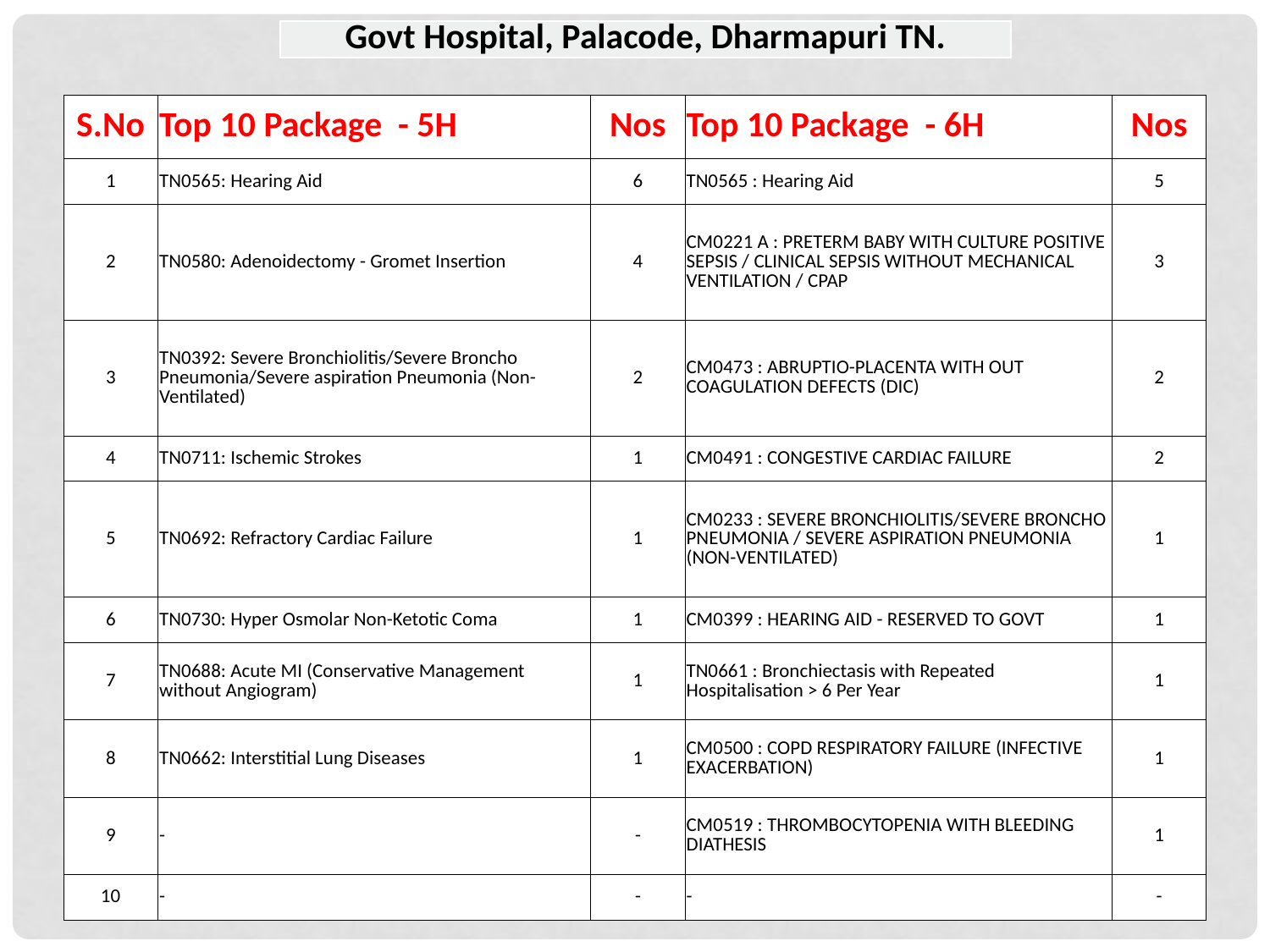

| Govt Hospital, Palacode, Dharmapuri TN. |
| --- |
| S.No | Top 10 Package - 5H | Nos | Top 10 Package - 6H | Nos |
| --- | --- | --- | --- | --- |
| 1 | TN0565: Hearing Aid | 6 | TN0565 : Hearing Aid | 5 |
| 2 | TN0580: Adenoidectomy - Gromet Insertion | 4 | CM0221 A : PRETERM BABY WITH CULTURE POSITIVE SEPSIS / CLINICAL SEPSIS WITHOUT MECHANICAL VENTILATION / CPAP | 3 |
| 3 | TN0392: Severe Bronchiolitis/Severe Broncho Pneumonia/Severe aspiration Pneumonia (Non-Ventilated) | 2 | CM0473 : ABRUPTIO-PLACENTA WITH OUT COAGULATION DEFECTS (DIC) | 2 |
| 4 | TN0711: Ischemic Strokes | 1 | CM0491 : CONGESTIVE CARDIAC FAILURE | 2 |
| 5 | TN0692: Refractory Cardiac Failure | 1 | CM0233 : SEVERE BRONCHIOLITIS/SEVERE BRONCHO PNEUMONIA / SEVERE ASPIRATION PNEUMONIA (NON-VENTILATED) | 1 |
| 6 | TN0730: Hyper Osmolar Non-Ketotic Coma | 1 | CM0399 : HEARING AID - RESERVED TO GOVT | 1 |
| 7 | TN0688: Acute MI (Conservative Management without Angiogram) | 1 | TN0661 : Bronchiectasis with Repeated Hospitalisation > 6 Per Year | 1 |
| 8 | TN0662: Interstitial Lung Diseases | 1 | CM0500 : COPD RESPIRATORY FAILURE (INFECTIVE EXACERBATION) | 1 |
| 9 | - | - | CM0519 : THROMBOCYTOPENIA WITH BLEEDING DIATHESIS | 1 |
| 10 | - | - | - | - |